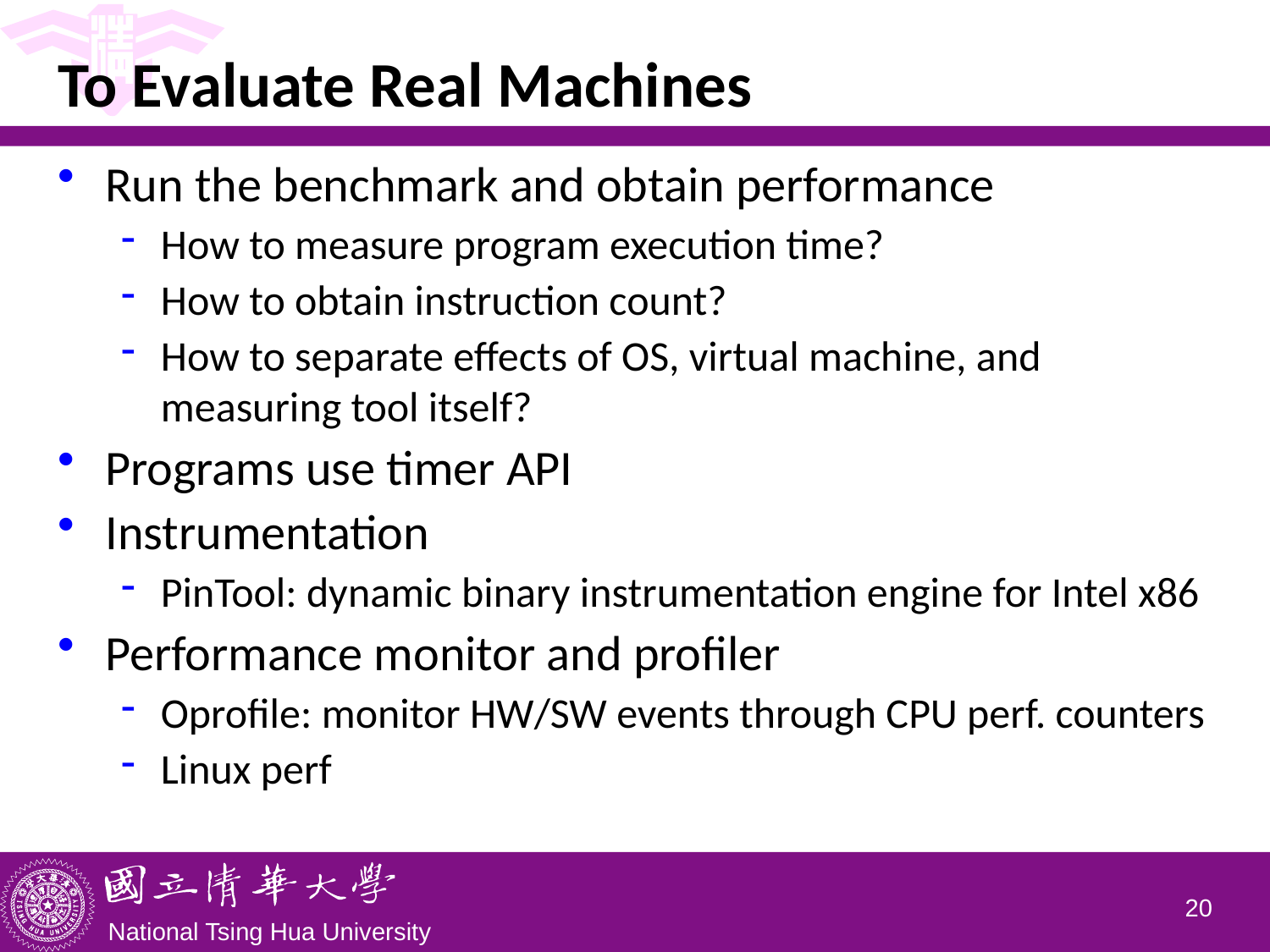

# To Evaluate Real Machines
Run the benchmark and obtain performance
How to measure program execution time?
How to obtain instruction count?
How to separate effects of OS, virtual machine, and measuring tool itself?
Programs use timer API
Instrumentation
PinTool: dynamic binary instrumentation engine for Intel x86
Performance monitor and profiler
Oprofile: monitor HW/SW events through CPU perf. counters
Linux perf
20